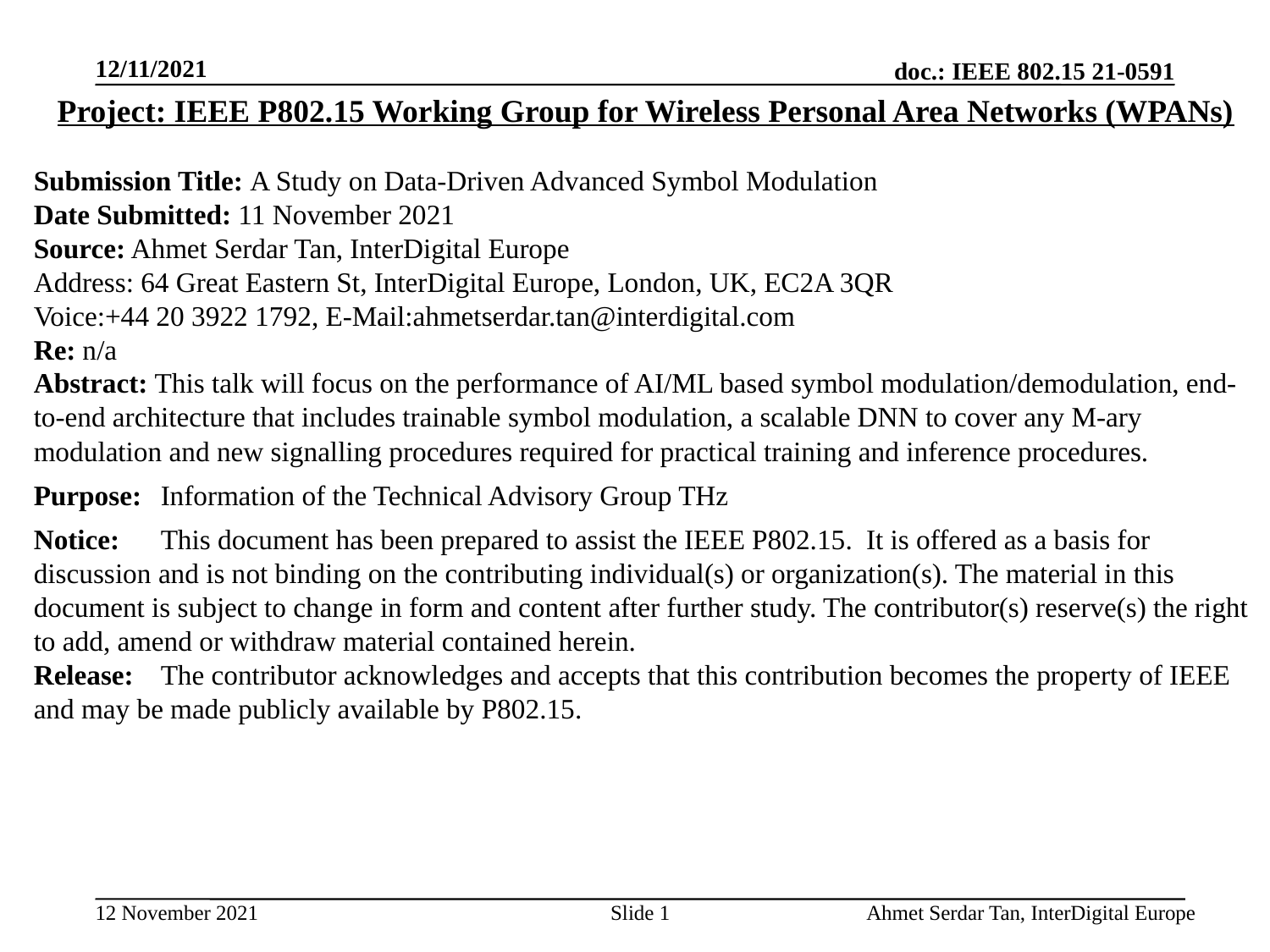

12/11/2021
Project: IEEE P802.15 Working Group for Wireless Personal Area Networks (WPANs)

Submission Title: A Study on Data-Driven Advanced Symbol Modulation
Date Submitted: 11 November 2021
Source: Ahmet Serdar Tan, InterDigital Europe
Address: 64 Great Eastern St, InterDigital Europe, London, UK, EC2A 3QR
Voice:+44 20 3922 1792, E-Mail:ahmetserdar.tan@interdigital.com
Re: n/a
Abstract: This talk will focus on the performance of AI/ML based symbol modulation/demodulation, end-to-end architecture that includes trainable symbol modulation, a scalable DNN to cover any M-ary modulation and new signalling procedures required for practical training and inference procedures.
Purpose:	Information of the Technical Advisory Group THz
Notice:	This document has been prepared to assist the IEEE P802.15.  It is offered as a basis for discussion and is not binding on the contributing individual(s) or organization(s). The material in this document is subject to change in form and content after further study. The contributor(s) reserve(s) the right to add, amend or withdraw material contained herein.
Release:	The contributor acknowledges and accepts that this contribution becomes the property of IEEE and may be made publicly available by P802.15.
Slide 1
Ahmet Serdar Tan, InterDigital Europe